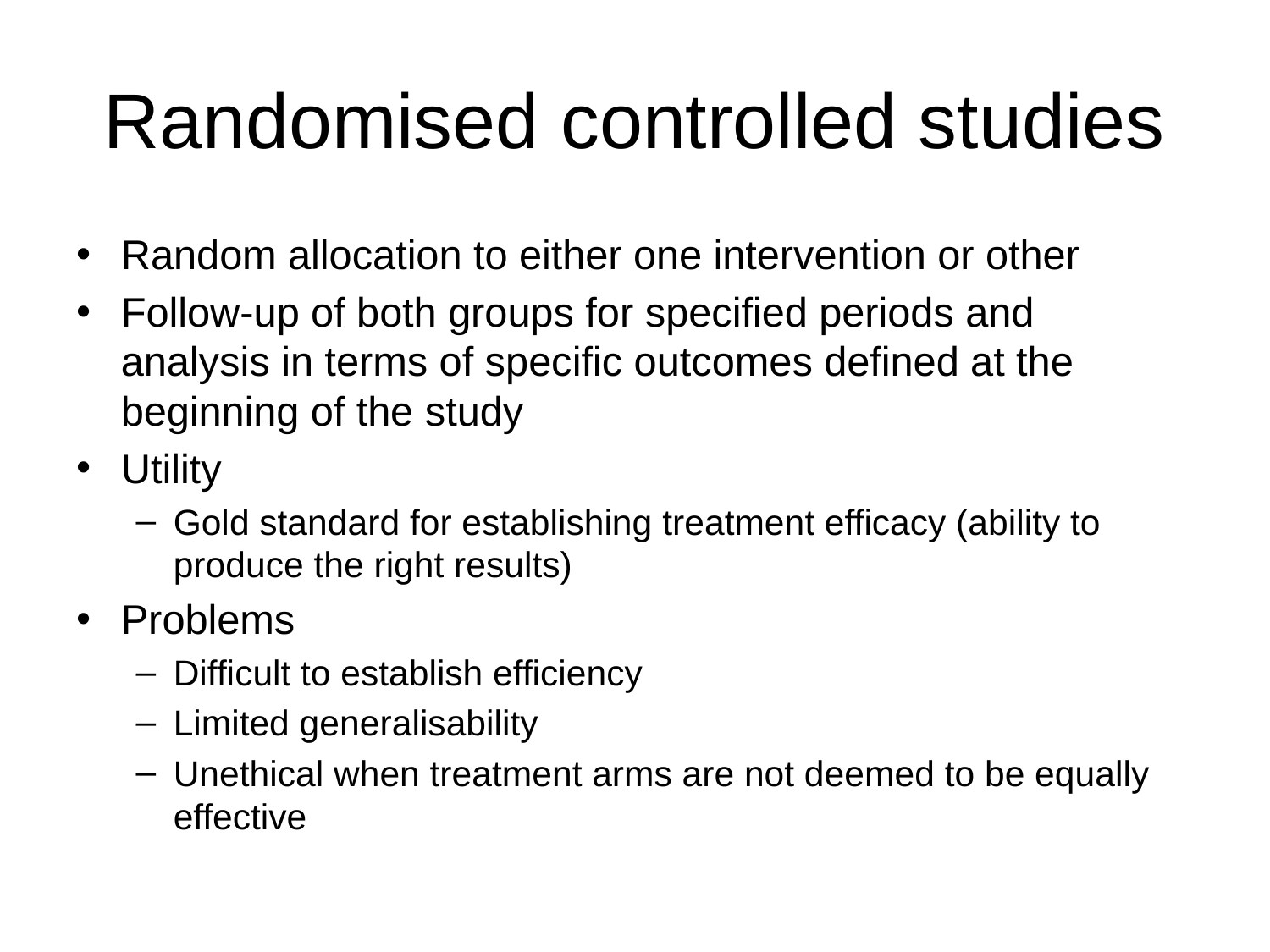

# Randomised controlled studies
Random allocation to either one intervention or other
Follow-up of both groups for specified periods and analysis in terms of specific outcomes defined at the beginning of the study
Utility
Gold standard for establishing treatment efficacy (ability to produce the right results)
Problems
Difficult to establish efficiency
Limited generalisability
Unethical when treatment arms are not deemed to be equally effective